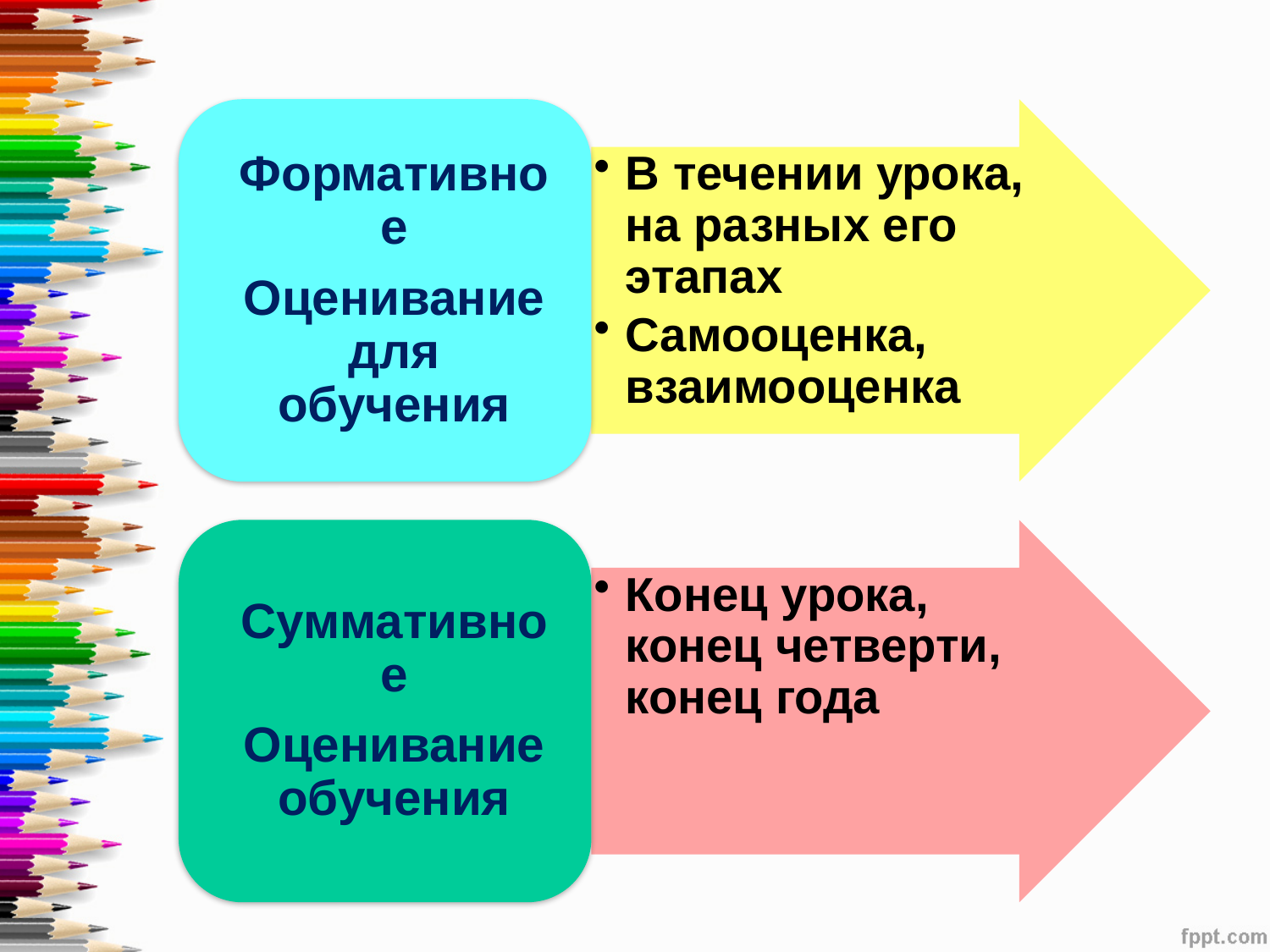

В течении урока, на разных его этапах
Самооценка, взаимооценка
Формативное
Оценивание для обучения
Конец урока, конец четверти, конец года
Суммативное
Оценивание обучения